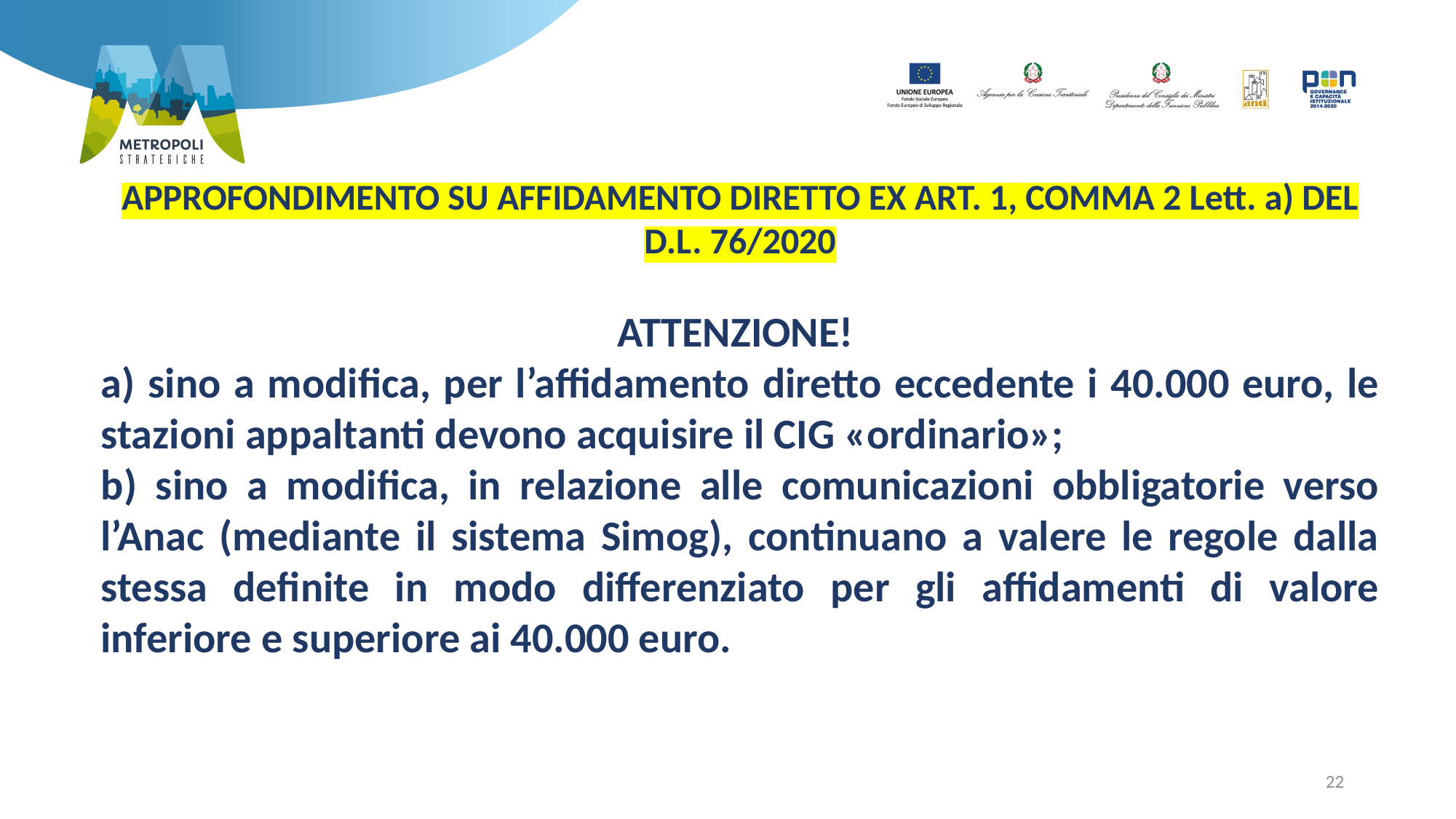

APPROFONDIMENTO SU AFFIDAMENTO DIRETTO EX ART. 1, COMMA 2 Lett. a) DEL D.L. 76/2020

ATTENZIONE!
a) sino a modifica, per l’affidamento diretto eccedente i 40.000 euro, le stazioni appaltanti devono acquisire il CIG «ordinario»;
b) sino a modifica, in relazione alle comunicazioni obbligatorie verso l’Anac (mediante il sistema Simog), continuano a valere le regole dalla stessa definite in modo differenziato per gli affidamenti di valore inferiore e superiore ai 40.000 euro.

22